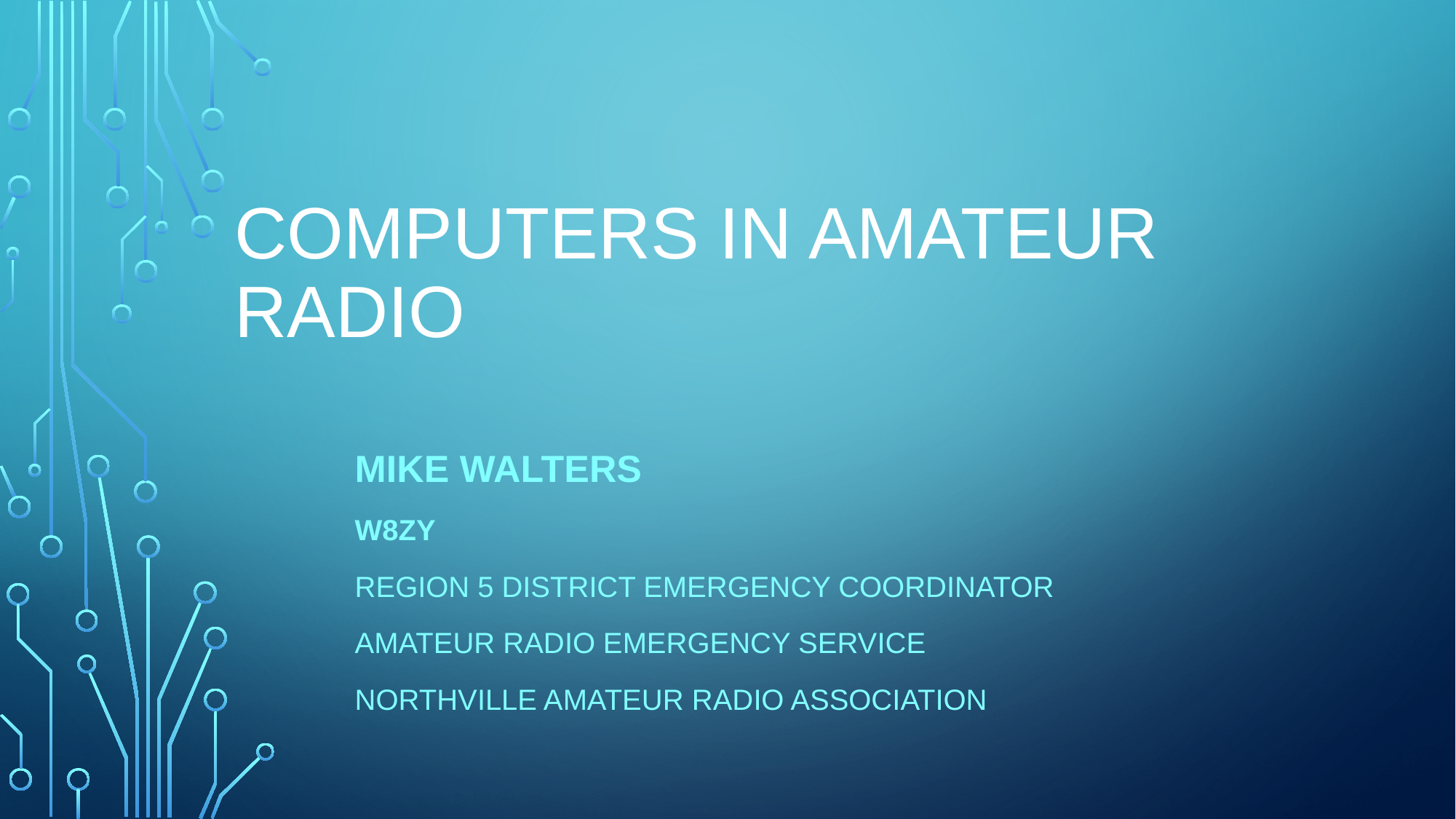

# Computers in Amateur radio
Mike Walters
W8zy
Region 5 district emergency coordinator
Amateur radio emergency service
Northville Amateur Radio Association